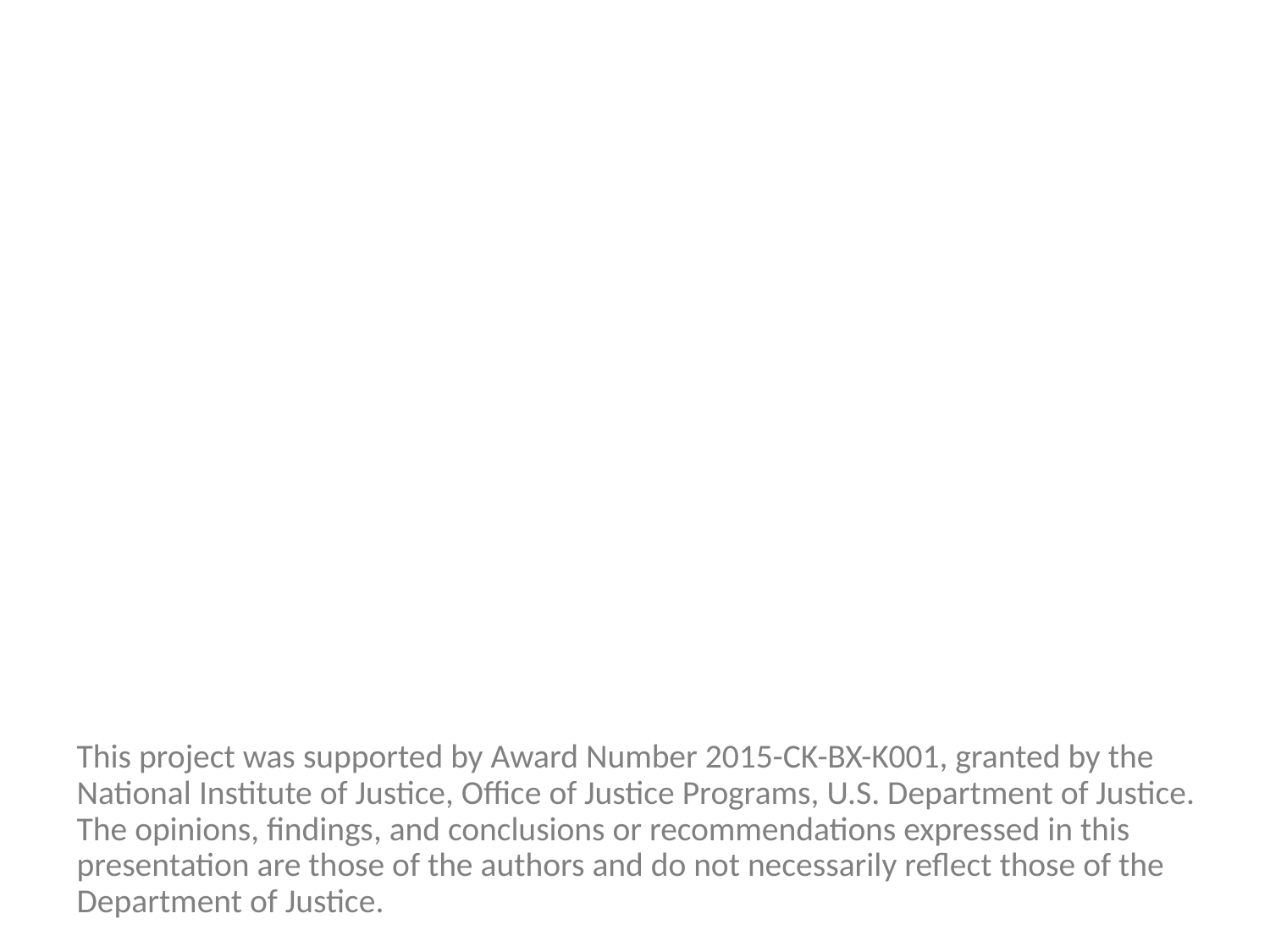

This project was supported by Award Number 2015-CK-BX-K001, granted by the National Institute of Justice, Office of Justice Programs, U.S. Department of Justice. The opinions, findings, and conclusions or recommendations expressed in this presentation are those of the authors and do not necessarily reflect those of the Department of Justice.